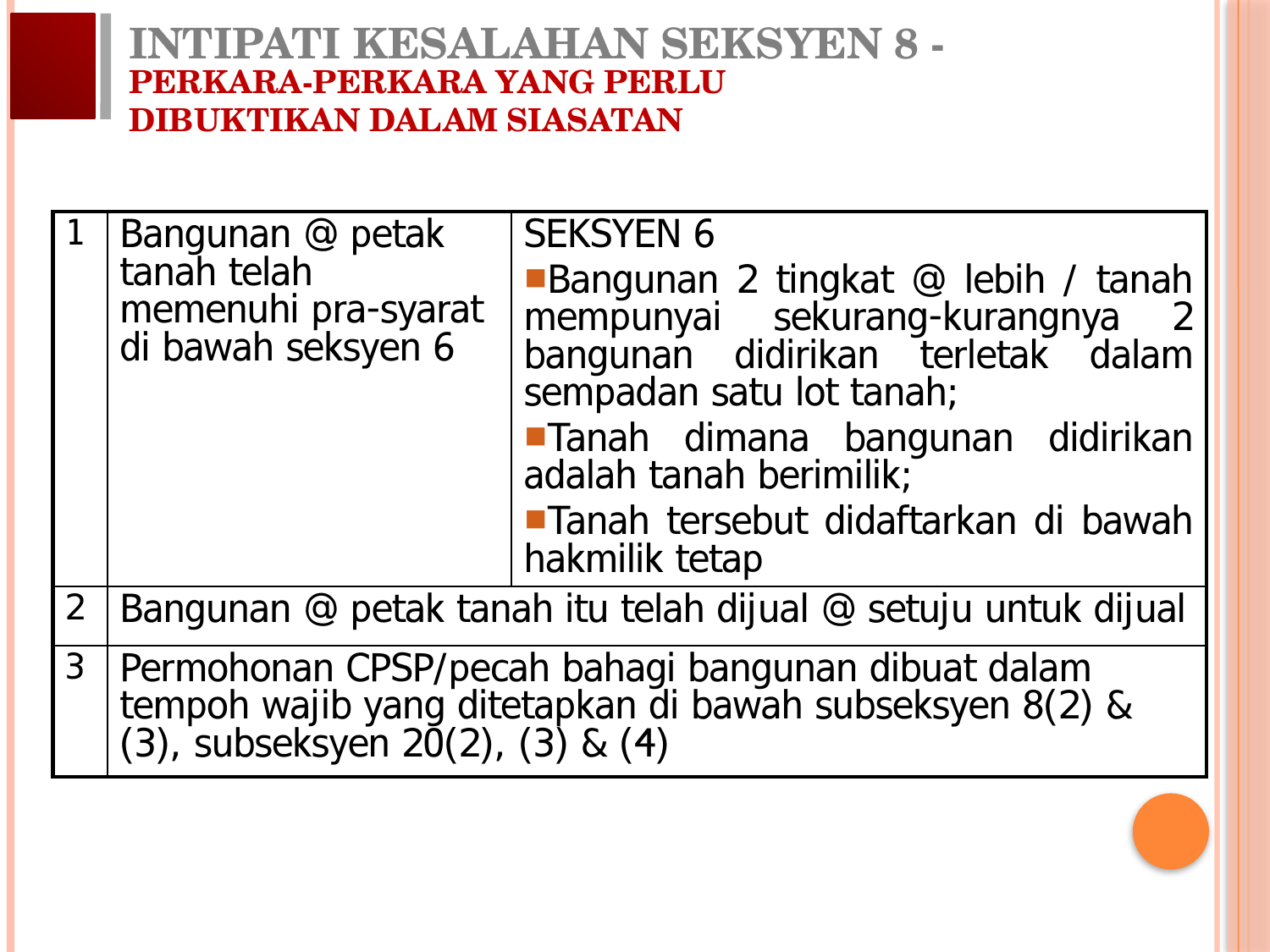

INTIPATI KESALAHAN SEKSYEN 8 -

PERKARA-PERKARA YANG PERLU DIBUKTIKAN DALAM SIASATAN
| 1 | Bangunan @ petak tanah telah memenuhi pra-syarat di bawah seksyen 6 | SEKSYEN 6 Bangunan 2 tingkat @ lebih / tanah mempunyai sekurang-kurangnya 2 bangunan didirikan terletak dalam sempadan satu lot tanah; Tanah dimana bangunan didirikan adalah tanah berimilik; Tanah tersebut didaftarkan di bawah hakmilik tetap |
| --- | --- | --- |
| 2 | Bangunan @ petak tanah itu telah dijual @ setuju untuk dijual |  |
| 3 | Permohonan CPSP/pecah bahagi bangunan dibuat dalam tempoh wajib yang ditetapkan di bawah subseksyen 8(2) & (3), subseksyen 20(2), (3) & (4) |  |